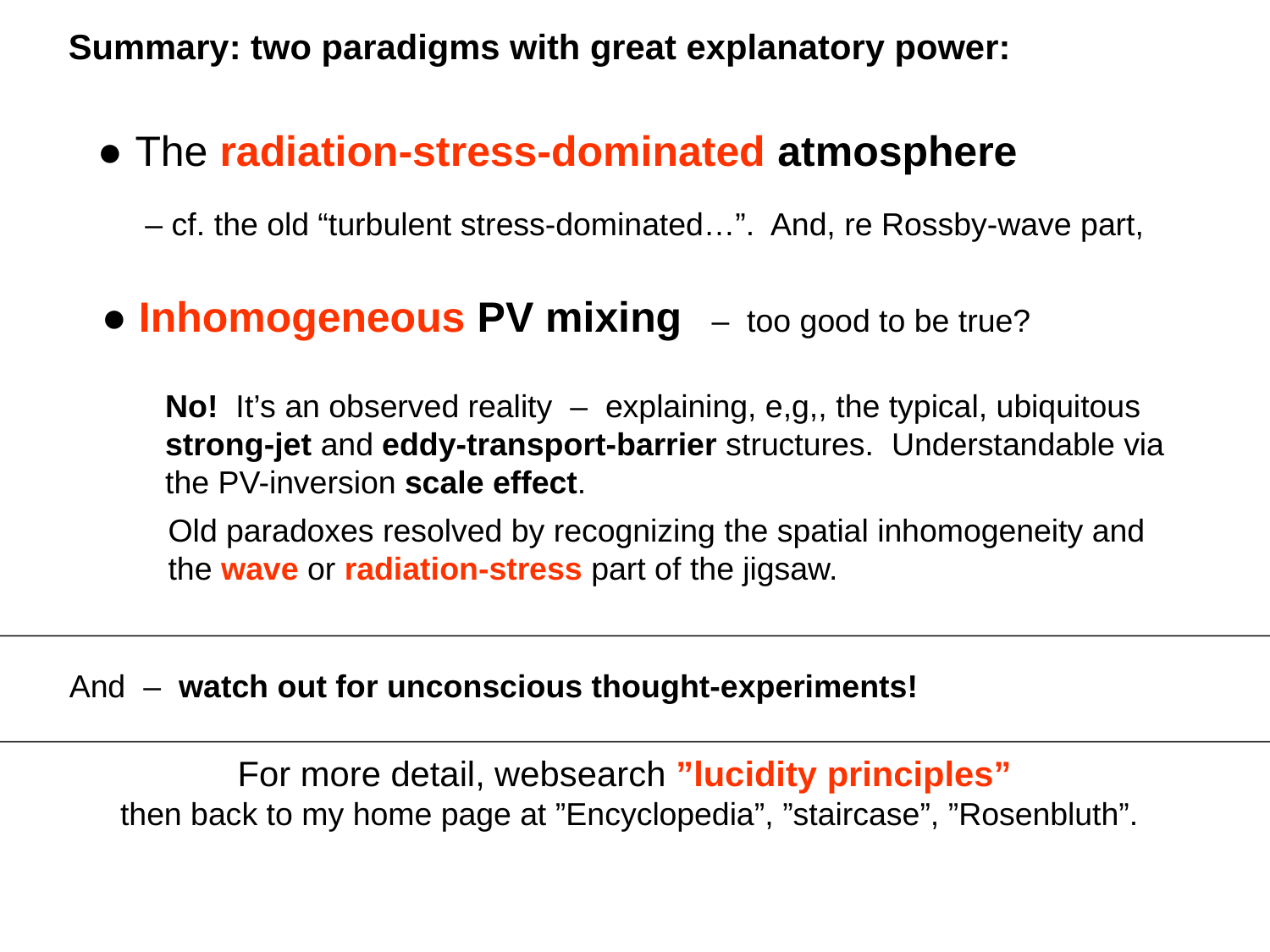

Summary: two paradigms with great explanatory power:
   ● The radiation-stress-dominated atmosphere
 – cf. the old “turbulent stress-dominated…”.  And, re Rossby-wave part,
  ● Inhomogeneous PV mixing   –  too good to be true?
No!  It’s an observed reality  –  explaining, e,g,, the typical, ubiquitous
strong-jet and eddy-transport-barrier structures.  Understandable via
the PV-inversion scale effect.
Old paradoxes resolved by recognizing the spatial inhomogeneity and
the wave or radiation-stress part of the jigsaw.

And  –  watch out for unconscious thought-experiments!

For more detail, websearch ”lucidity principles”
then back to my home page at ”Encyclopedia”, ”staircase”, ”Rosenbluth”.